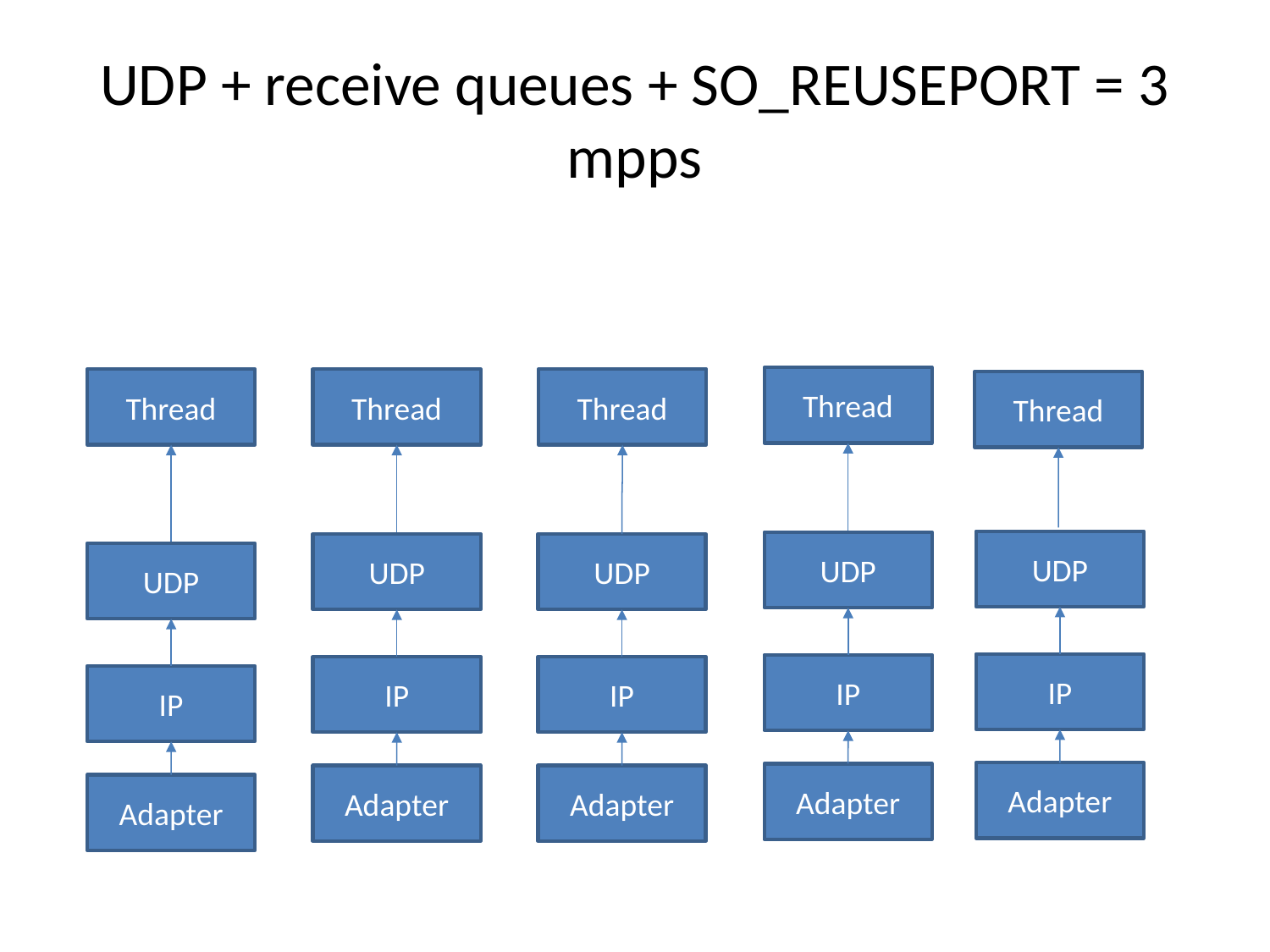

# UDP + receive queues + SO_REUSEPORT = 3 mpps

Thread
Thread
Thread
Thread
Thread
UDP
UDP
UDP
UDP
UDP
IP
IP
IP
IP
IP
Adapter
Adapter
Adapter
Adapter
Adapter